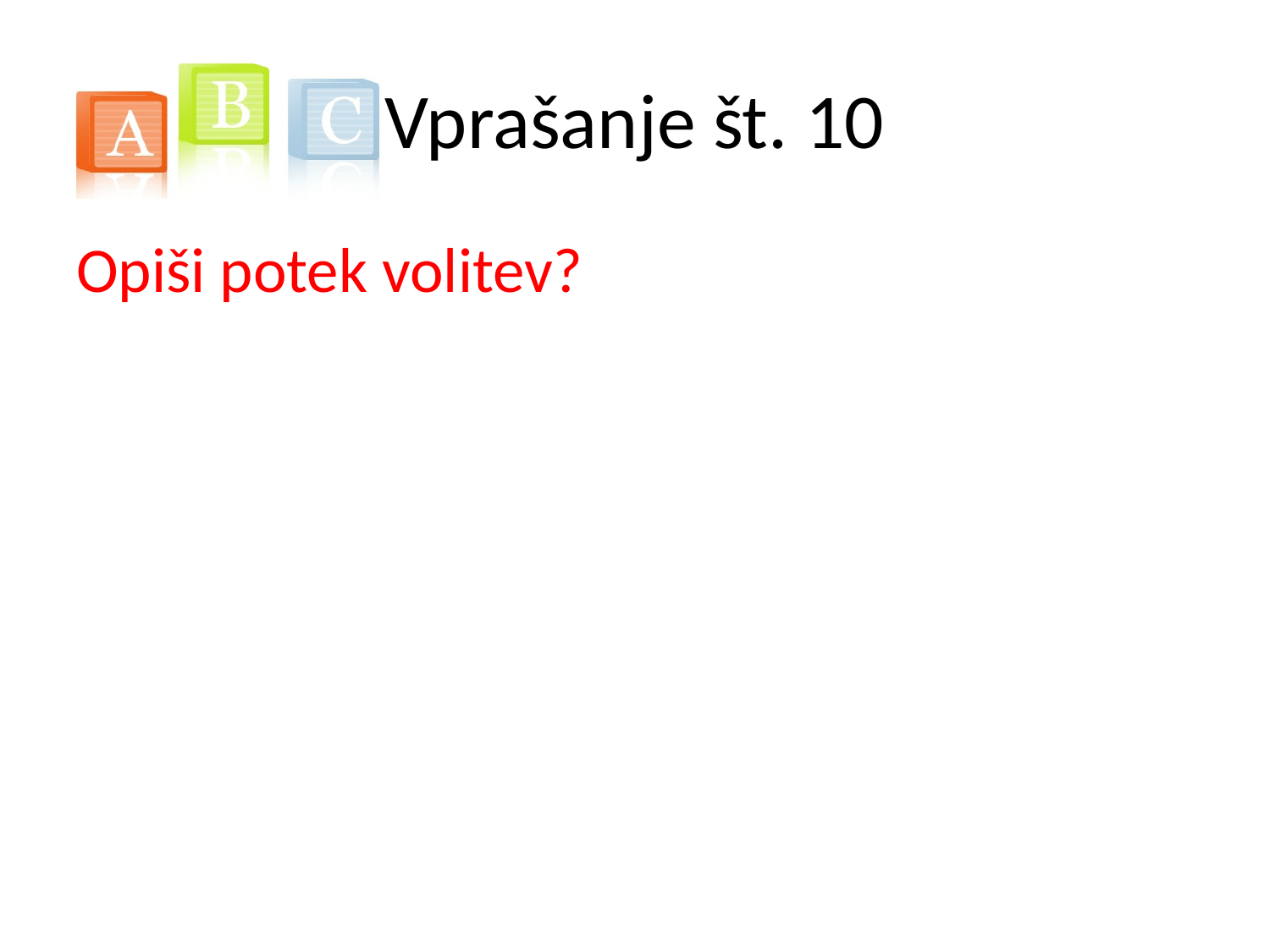

# Vprašanje št. 10
Opiši potek volitev?